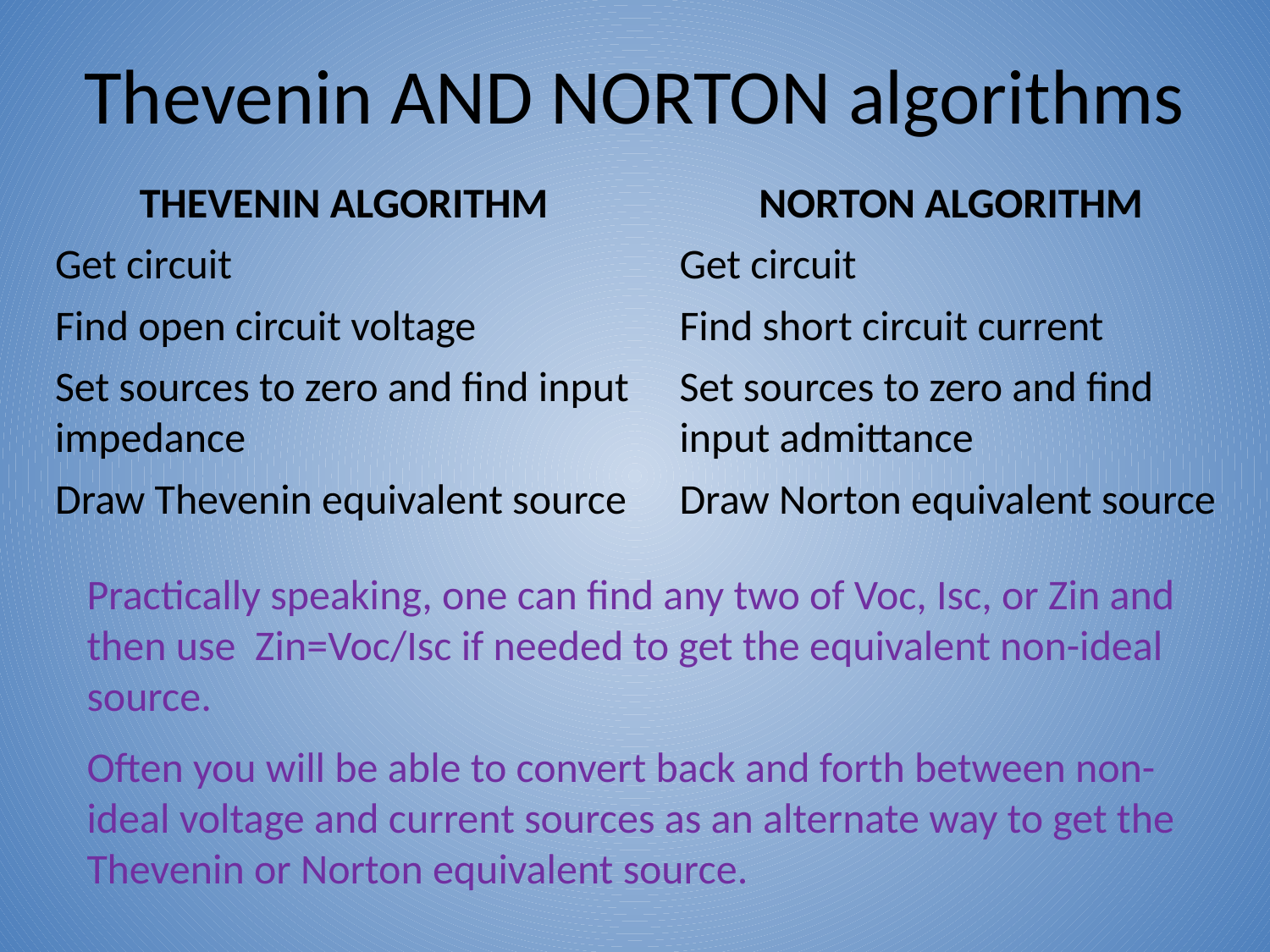

# Thevenin AND NORTON algorithms
THEVENIN ALGORITHM
Get circuit
Find open circuit voltage
Set sources to zero and find input impedance
Draw Thevenin equivalent source
NORTON ALGORITHM
Get circuit
Find short circuit current
Set sources to zero and find input admittance
Draw Norton equivalent source
Practically speaking, one can find any two of Voc, Isc, or Zin and then use  Zin=Voc/Isc if needed to get the equivalent non-ideal source.
Often you will be able to convert back and forth between non-ideal voltage and current sources as an alternate way to get the Thevenin or Norton equivalent source.